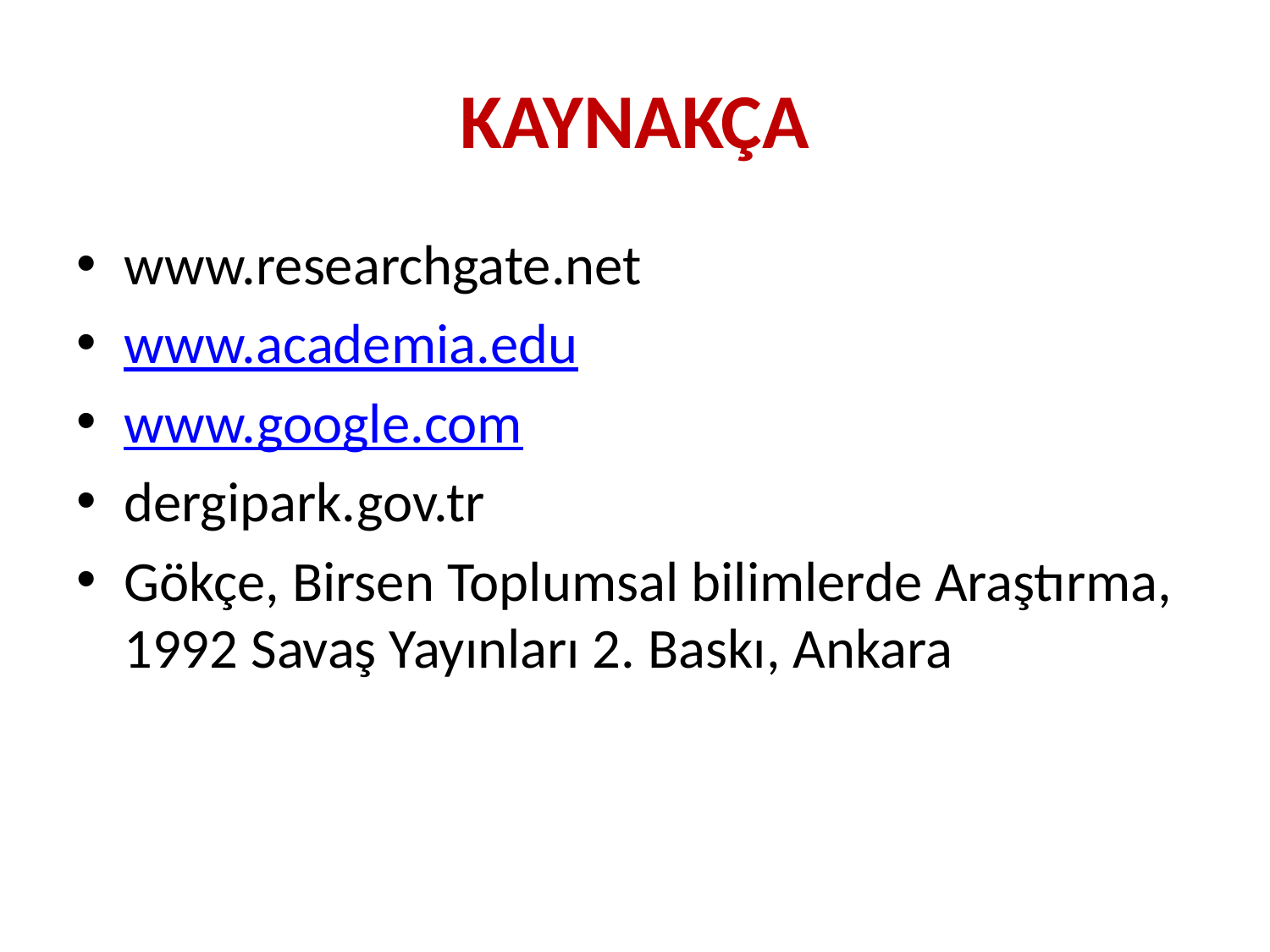

# KAYNAKÇA
www.researchgate.net
www.academia.edu
www.google.com
dergipark.gov.tr
Gökçe, Birsen Toplumsal bilimlerde Araştırma, 1992 Savaş Yayınları 2. Baskı, Ankara